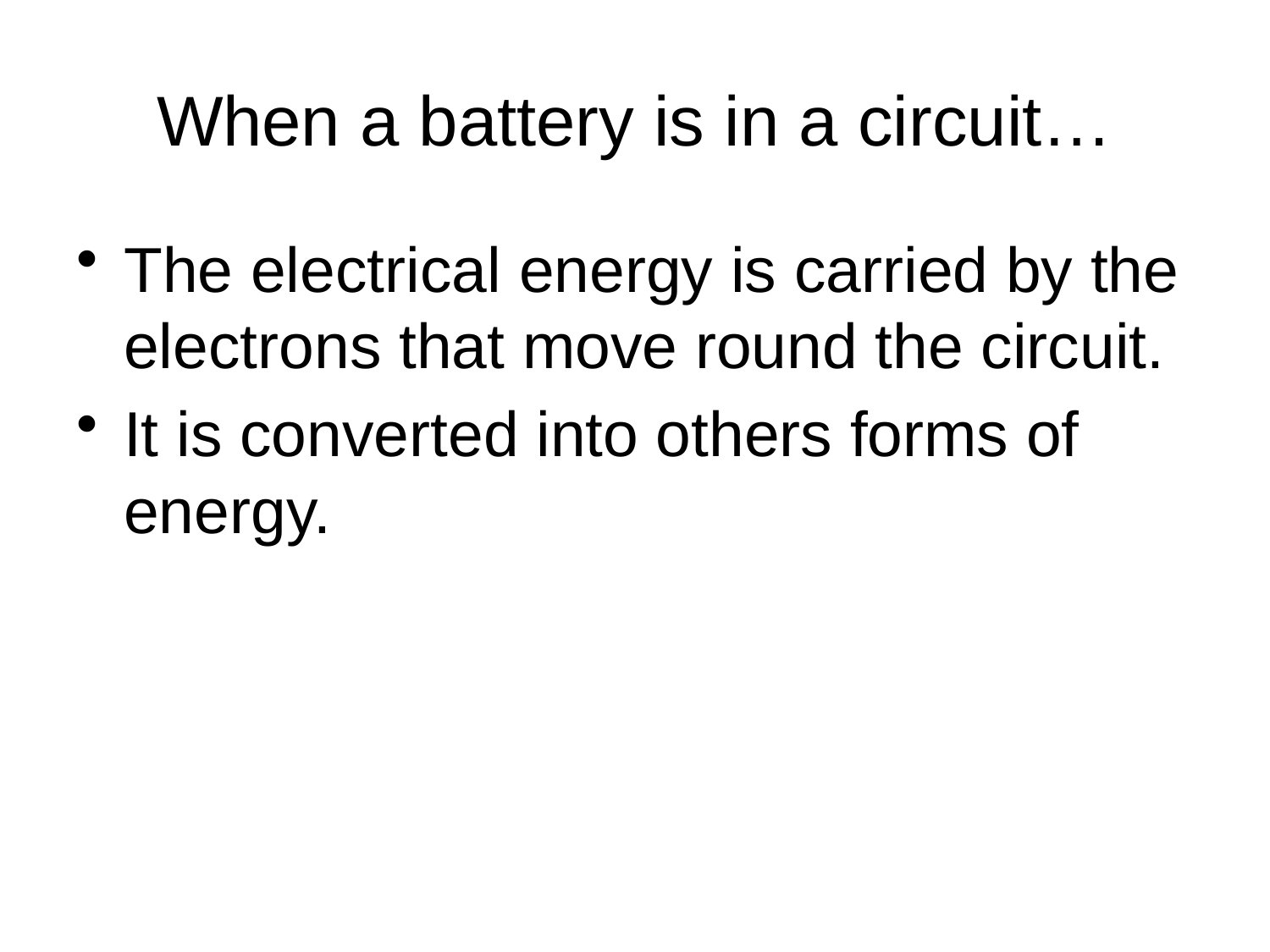

# When a battery is in a circuit…
The electrical energy is carried by the electrons that move round the circuit.
It is converted into others forms of energy.